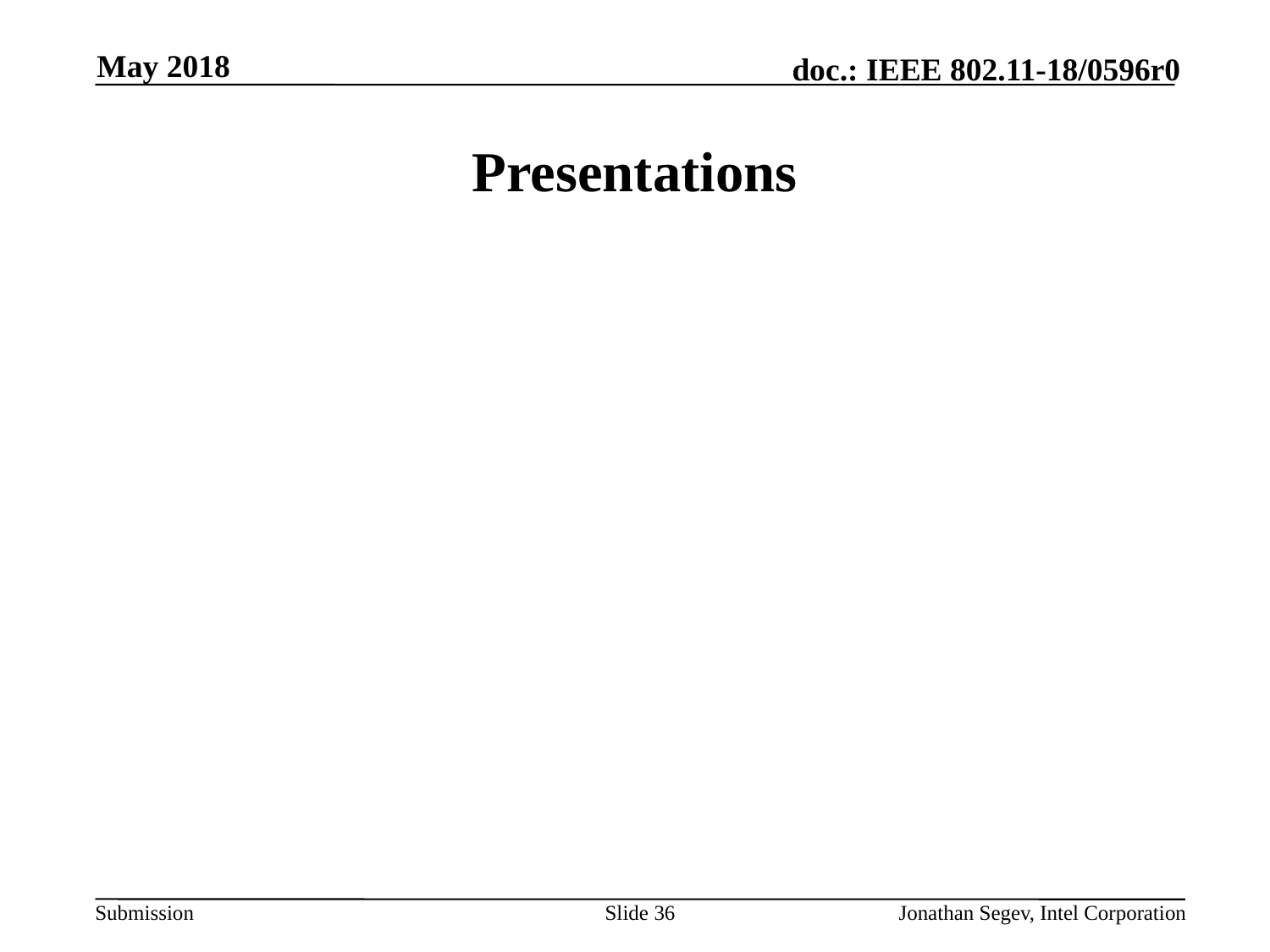

May 2018
# Presentations

Slide 36
Jonathan Segev, Intel Corporation